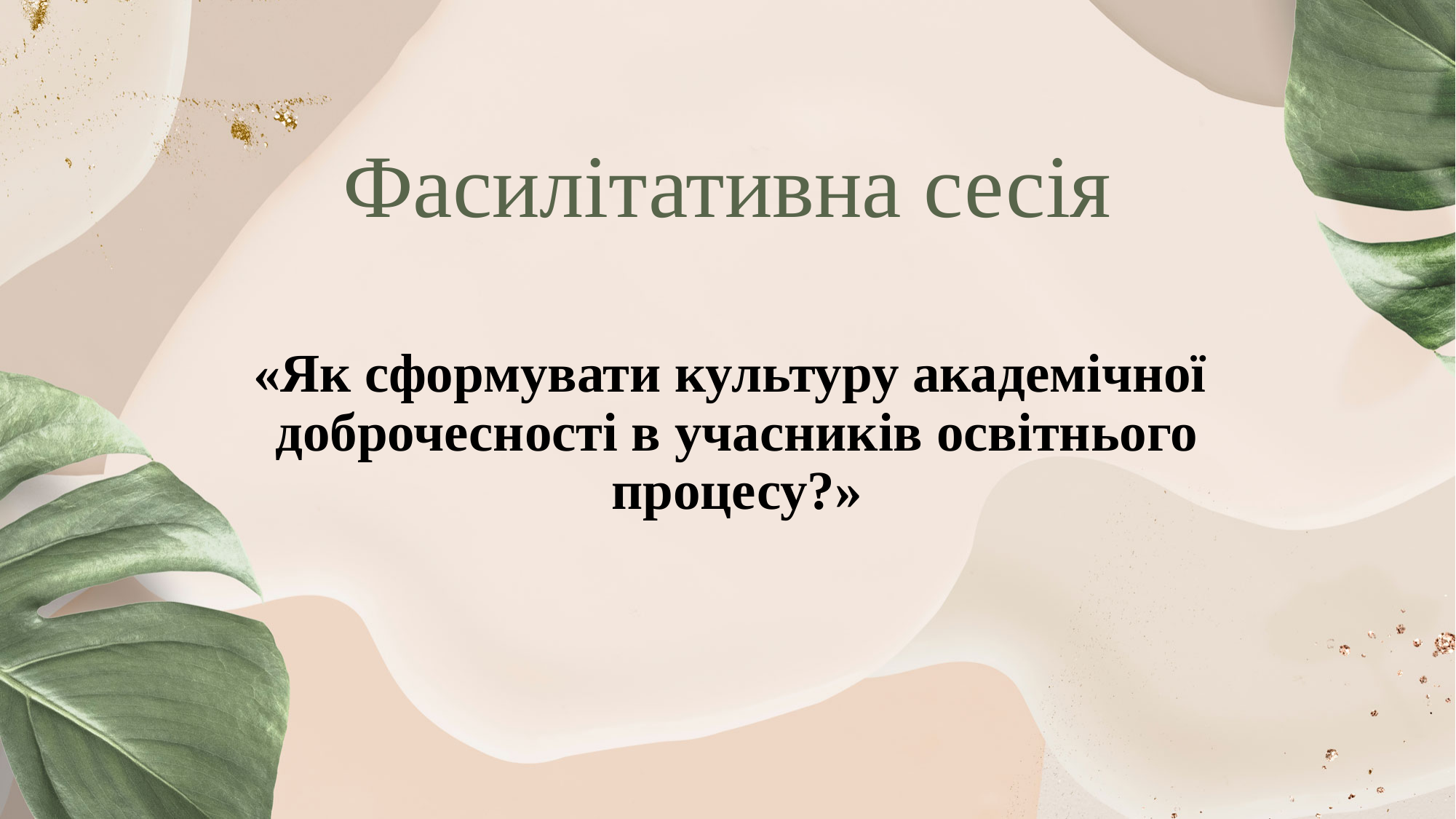

# Фасилітативна сесія
«Як сформувати культуру академічної  доброчесності в учасників освітнього процесу?»